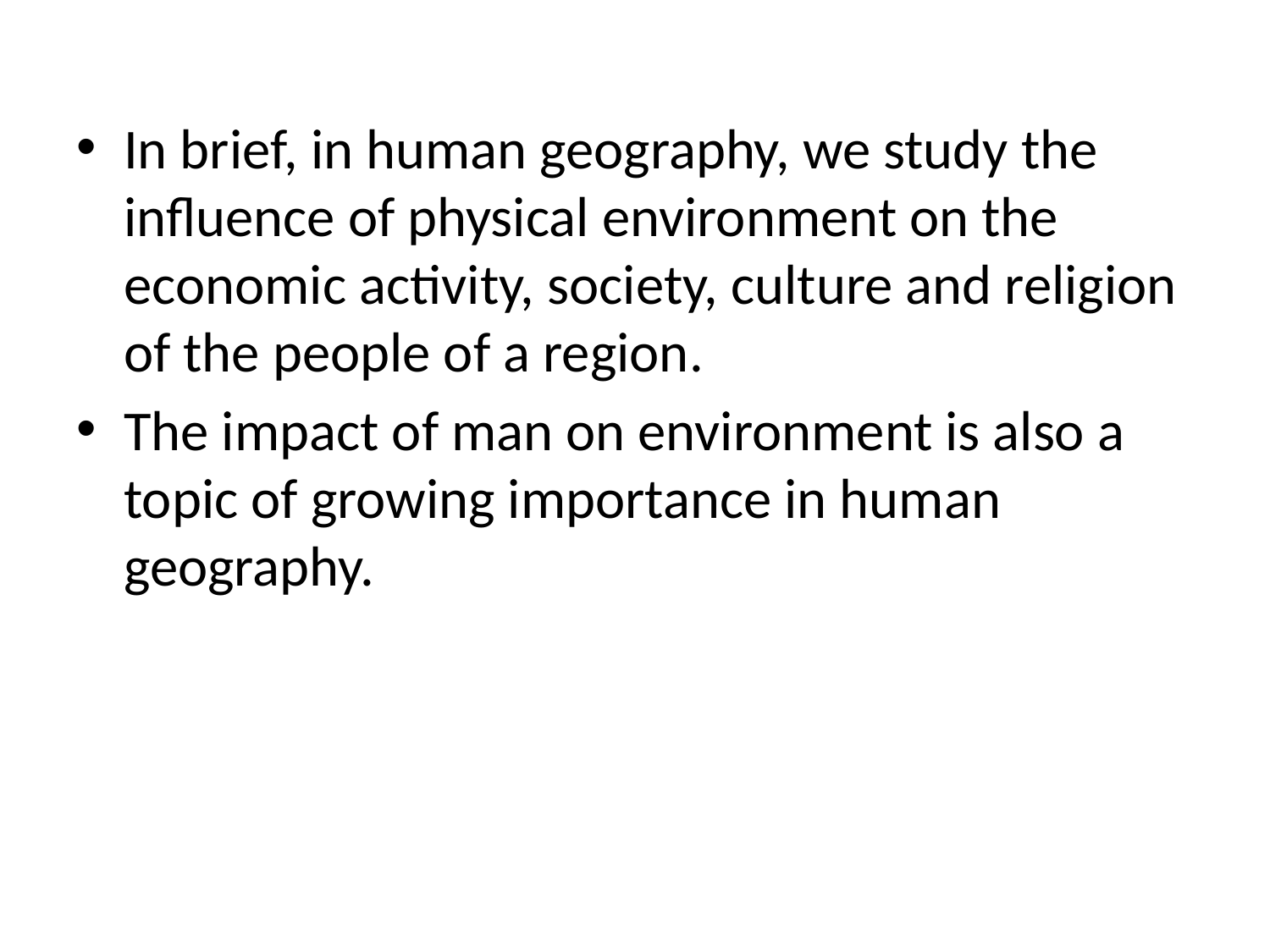

#
In brief, in human geography, we study the influence of physical environment on the economic activity, society, culture and religion of the people of a region.
The impact of man on environment is also a topic of growing importance in human geography.